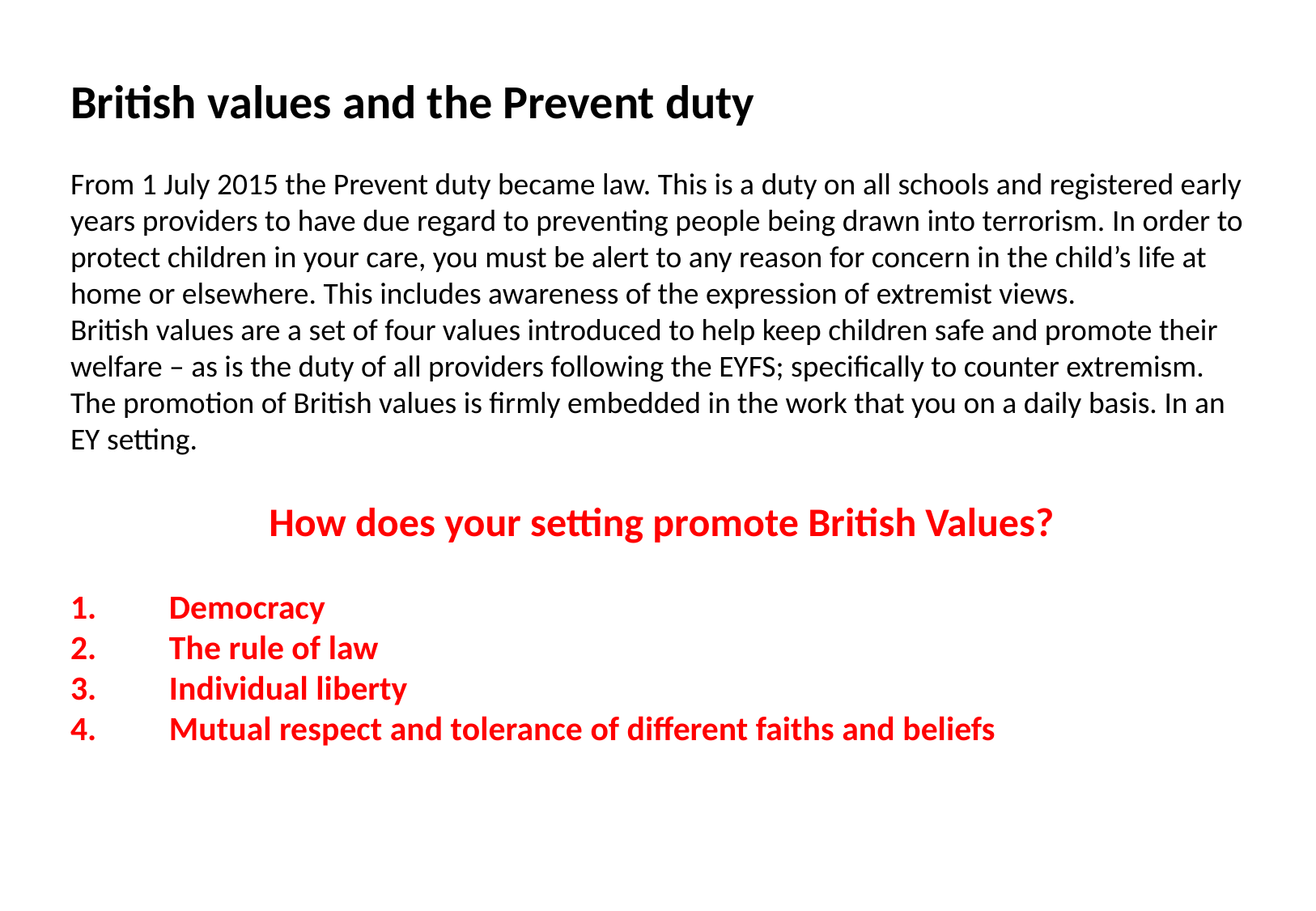

British values and the Prevent duty

From 1 July 2015 the Prevent duty became law. This is a duty on all schools and registered early years providers to have due regard to preventing people being drawn into terrorism. In order to protect children in your care, you must be alert to any reason for concern in the child’s life at home or elsewhere. This includes awareness of the expression of extremist views.
British values are a set of four values introduced to help keep children safe and promote their welfare – as is the duty of all providers following the EYFS; specifically to counter extremism.
The promotion of British values is firmly embedded in the work that you on a daily basis. In an EY setting.

How does your setting promote British Values?

Democracy
The rule of law
Individual liberty
Mutual respect and tolerance of different faiths and beliefs